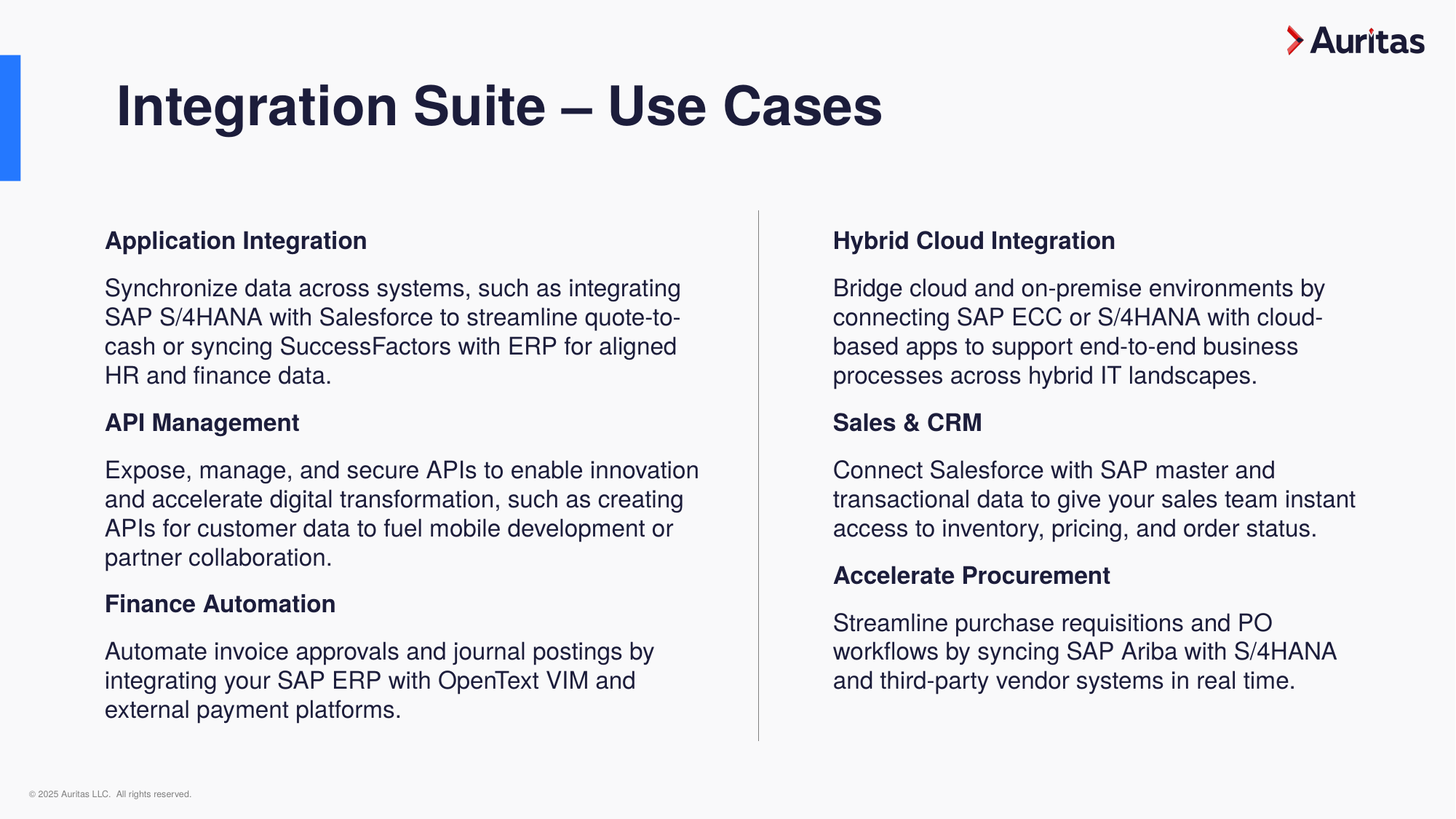

Integration Suite – Use Cases
Application Integration
Synchronize data across systems, such as integrating SAP S/4HANA with Salesforce to streamline quote-to-cash or syncing SuccessFactors with ERP for aligned HR and finance data.
API Management
Expose, manage, and secure APIs to enable innovation and accelerate digital transformation, such as creating APIs for customer data to fuel mobile development or partner collaboration.
Finance Automation
Automate invoice approvals and journal postings by integrating your SAP ERP with OpenText VIM and external payment platforms.

Hybrid Cloud Integration
Bridge cloud and on-premise environments by connecting SAP ECC or S/4HANA with cloud-based apps to support end-to-end business processes across hybrid IT landscapes.
Sales & CRM
Connect Salesforce with SAP master and transactional data to give your sales team instant access to inventory, pricing, and order status.
Accelerate Procurement
Streamline purchase requisitions and PO workflows by syncing SAP Ariba with S/4HANA and third-party vendor systems in real time.